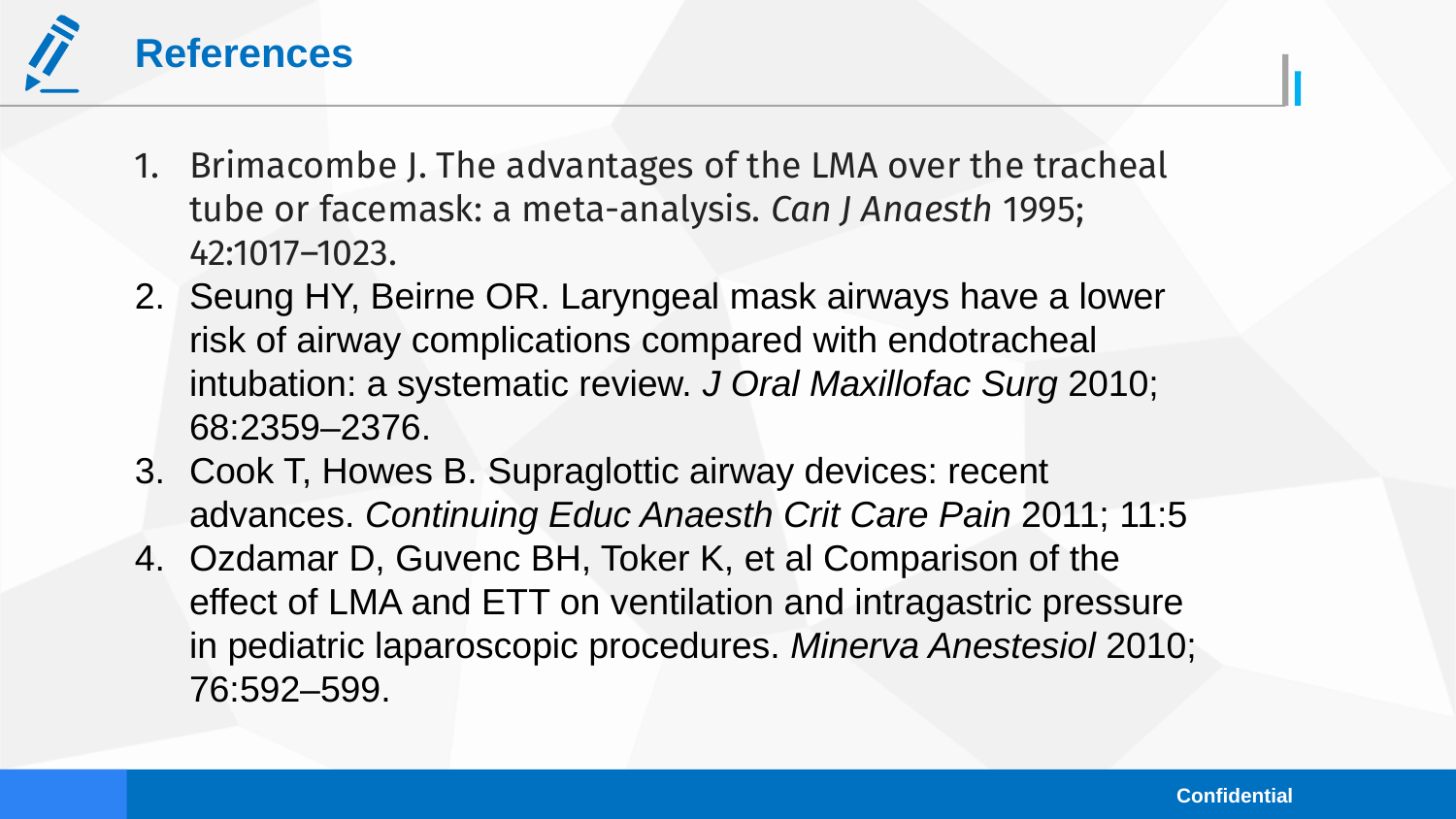

References
Brimacombe J. The advantages of the LMA over the tracheal tube or facemask: a meta-analysis. Can J Anaesth 1995; 42:1017–1023.
Seung HY, Beirne OR. Laryngeal mask airways have a lower risk of airway complications compared with endotracheal intubation: a systematic review. J Oral Maxillofac Surg 2010; 68:2359–2376.
Cook T, Howes B. Supraglottic airway devices: recent advances. Continuing Educ Anaesth Crit Care Pain 2011; 11:5
Ozdamar D, Guvenc BH, Toker K, et al Comparison of the effect of LMA and ETT on ventilation and intragastric pressure in pediatric laparoscopic procedures. Minerva Anestesiol 2010; 76:592–599.